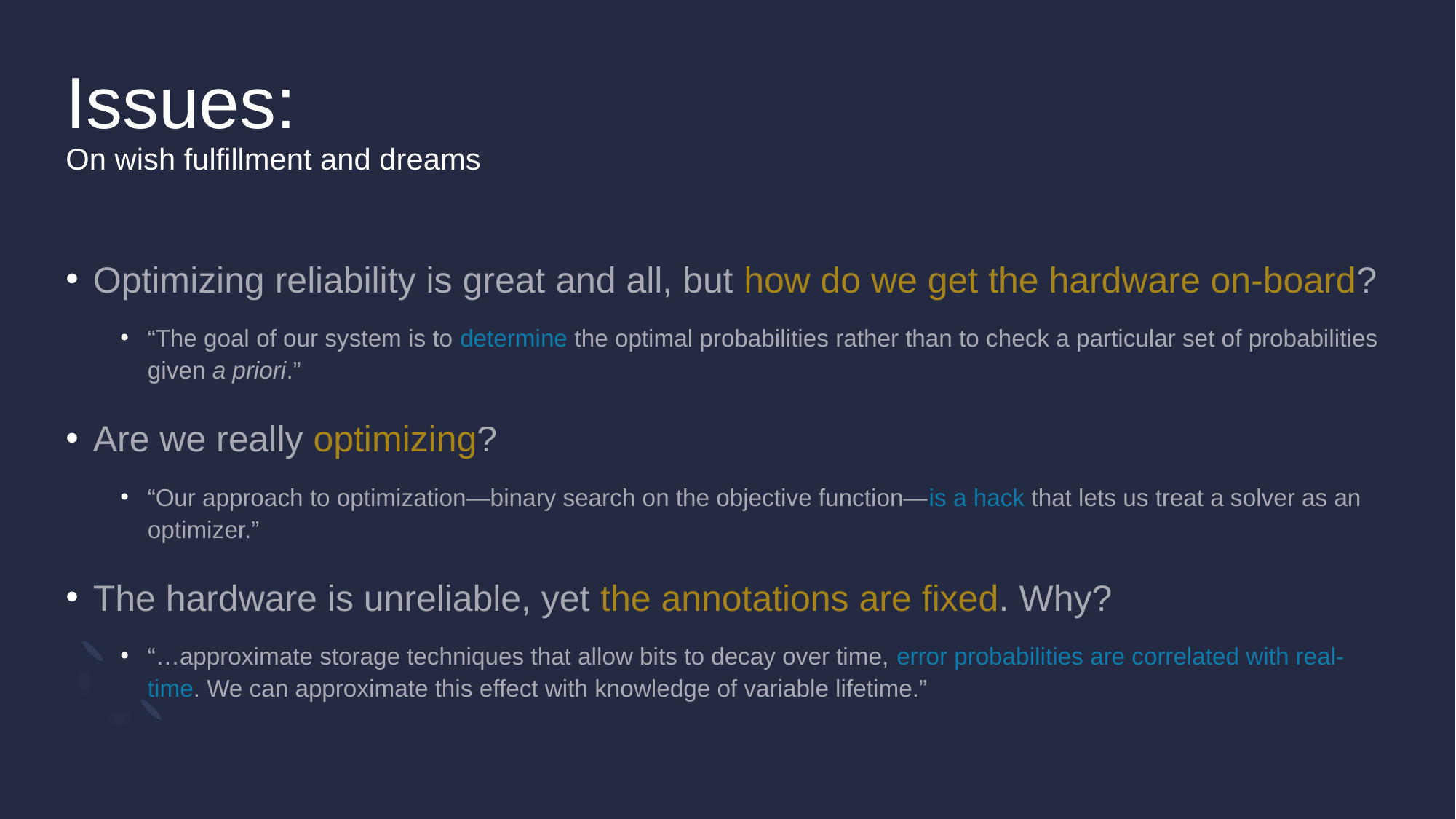

# Issues: On wish fulfillment and dreams
Optimizing reliability is great and all, but how do we get the hardware on-board?
“The goal of our system is to determine the optimal probabilities rather than to check a particular set of probabilities given a priori.”
Are we really optimizing?
“Our approach to optimization—binary search on the objective function—is a hack that lets us treat a solver as an optimizer.”
The hardware is unreliable, yet the annotations are fixed. Why?
“…approximate storage techniques that allow bits to decay over time, error probabilities are correlated with real-time. We can approximate this effect with knowledge of variable lifetime.”